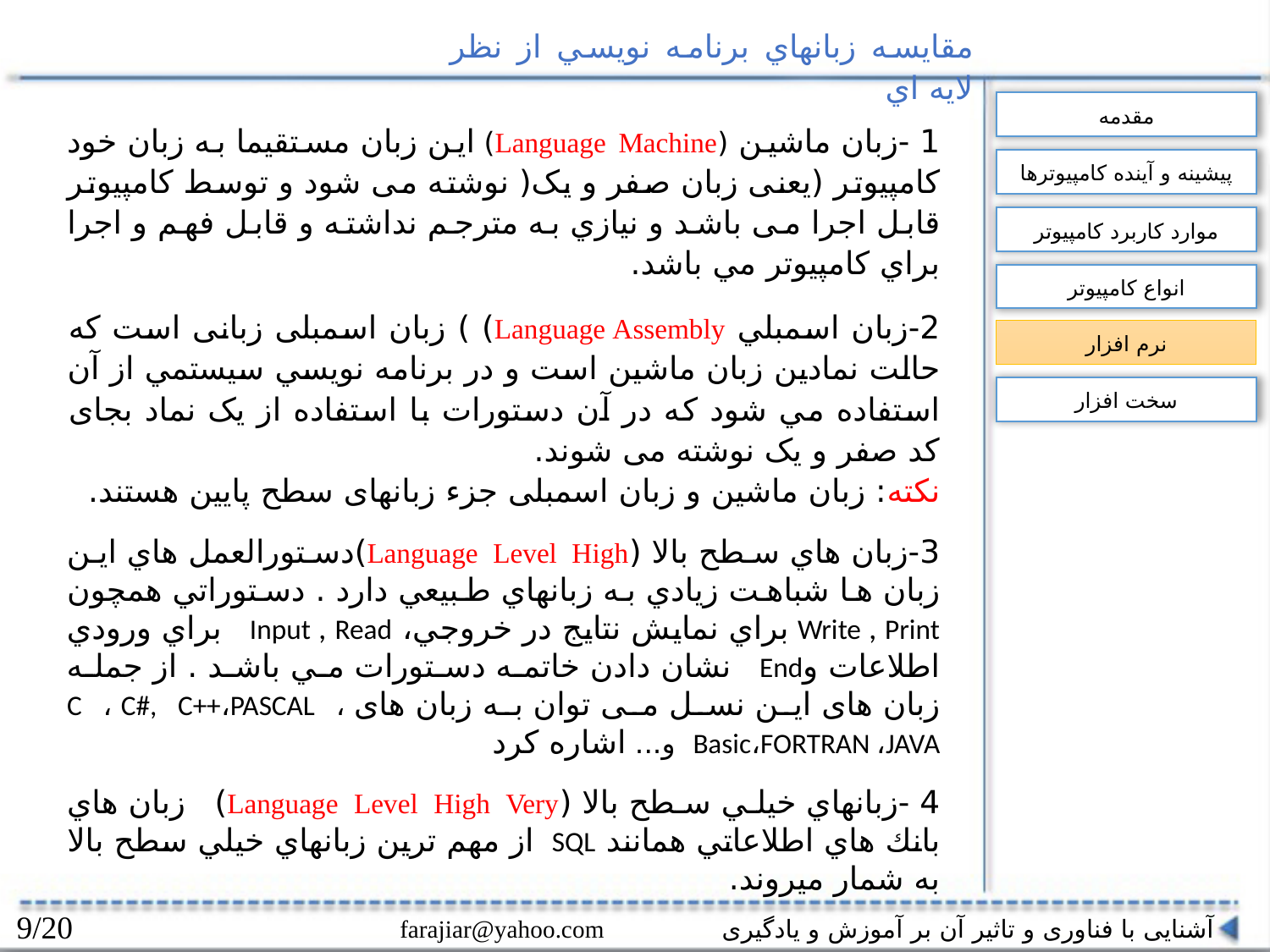

مقايسه زبانهاي برنامه نويسي از نظر لايه اي

مقدمه
1 -زبان ماشين (Language Machine) این زبان مستقیما به زبان خود کامپیوتر (یعنی زبان صفر و یک( نوشته می شود و توسط کامپیوتر قابل اجرا می باشد و نيازي به مترجم نداشته و قابل فهم و اجرا براي كامپيوتر مي باشد.

2-زبان اسمبلي Language Assembly) ) زبان اسمبلی زبانی است که حالت نمادین زبان ماشین است و در برنامه نويسي سيستمي از آن استفاده مي شود که در آن دستورات با استفاده از یک نماد بجای کد صفر و یک نوشته می شوند.
نکته: زبان ماشین و زبان اسمبلی جزء زبانهای سطح پایین هستند.

3-زبان هاي سطح بالا (Language Level High)دستورالعمل هاي اين زبان ها شباهت زيادي به زبانهاي طبيعي دارد . دستوراتي همچون Write , Print براي نمايش نتايج در خروجي، Input , Read   براي ورودي اطلاعات وEnd  نشان دادن خاتمه دستورات مي باشد . از جمله زبان های این نسل می توان به زبان های C ، C#, C++،PASCAL ، Basic،FORTRAN ،JAVA  و... اشاره کرد

4 -زبانهاي خيلي سطح بالا (Language Level High Very)  زبان هاي بانك هاي اطلاعاتي همانند SQL  از مهم ترين زبانهاي خيلي سطح بالا به شمار ميروند.

پيشينه و آينده كامپيوترها
موارد کاربرد کامپیوتر
انواع کامپیوتر
نرم افزار
سخت افزار
9/20
آشنایی با فناوری و تاثیر آن بر آموزش و یادگیری               farajiar@yahoo.com